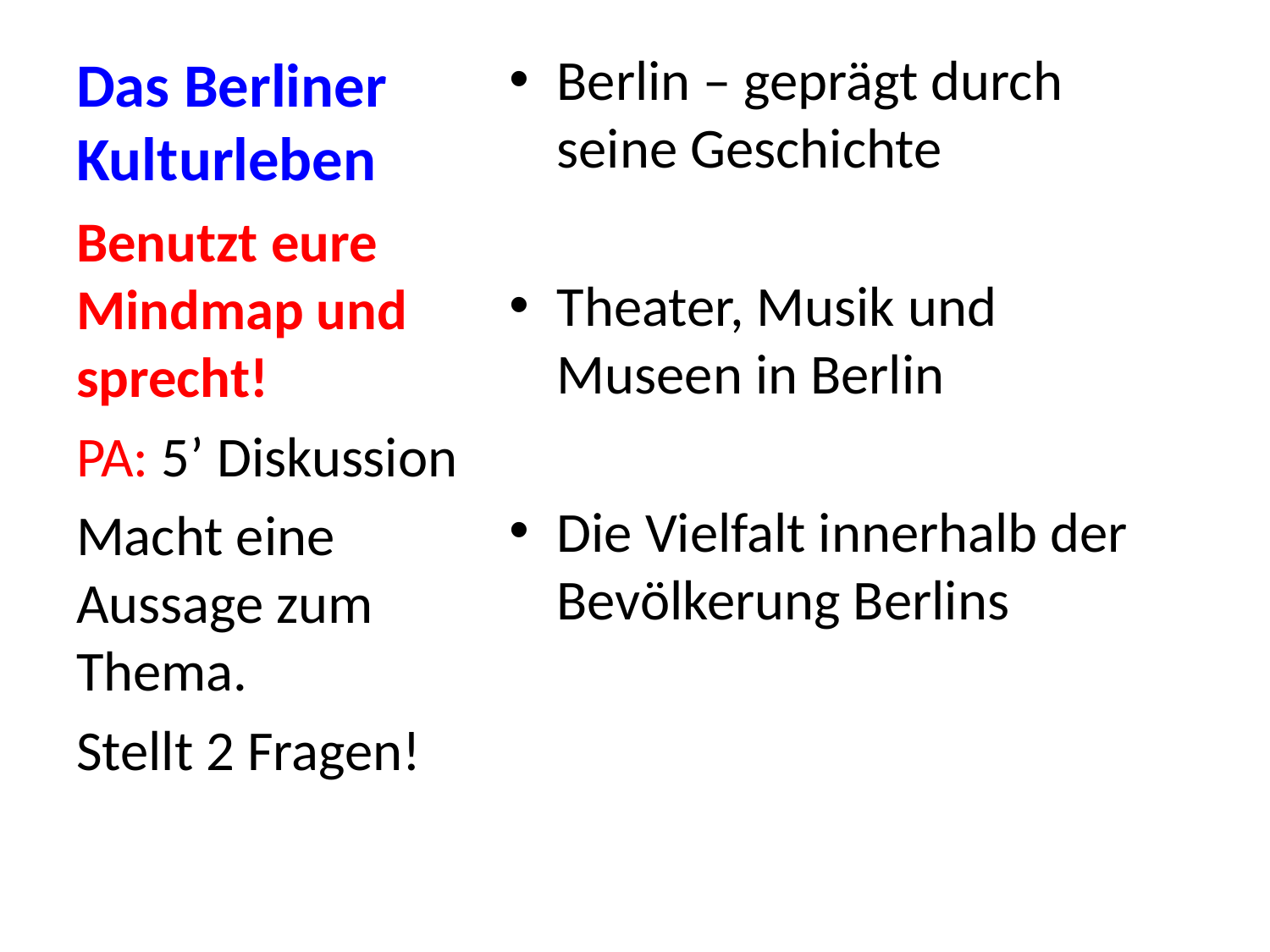

# Das Berliner Kulturleben
Berlin – geprägt durch seine Geschichte

Theater, Musik und Museen in Berlin

Die Vielfalt innerhalb der Bevölkerung Berlins

Benutzt eure Mindmap und sprecht!
PA: 5’ Diskussion
Macht eine Aussage zum Thema.
Stellt 2 Fragen!